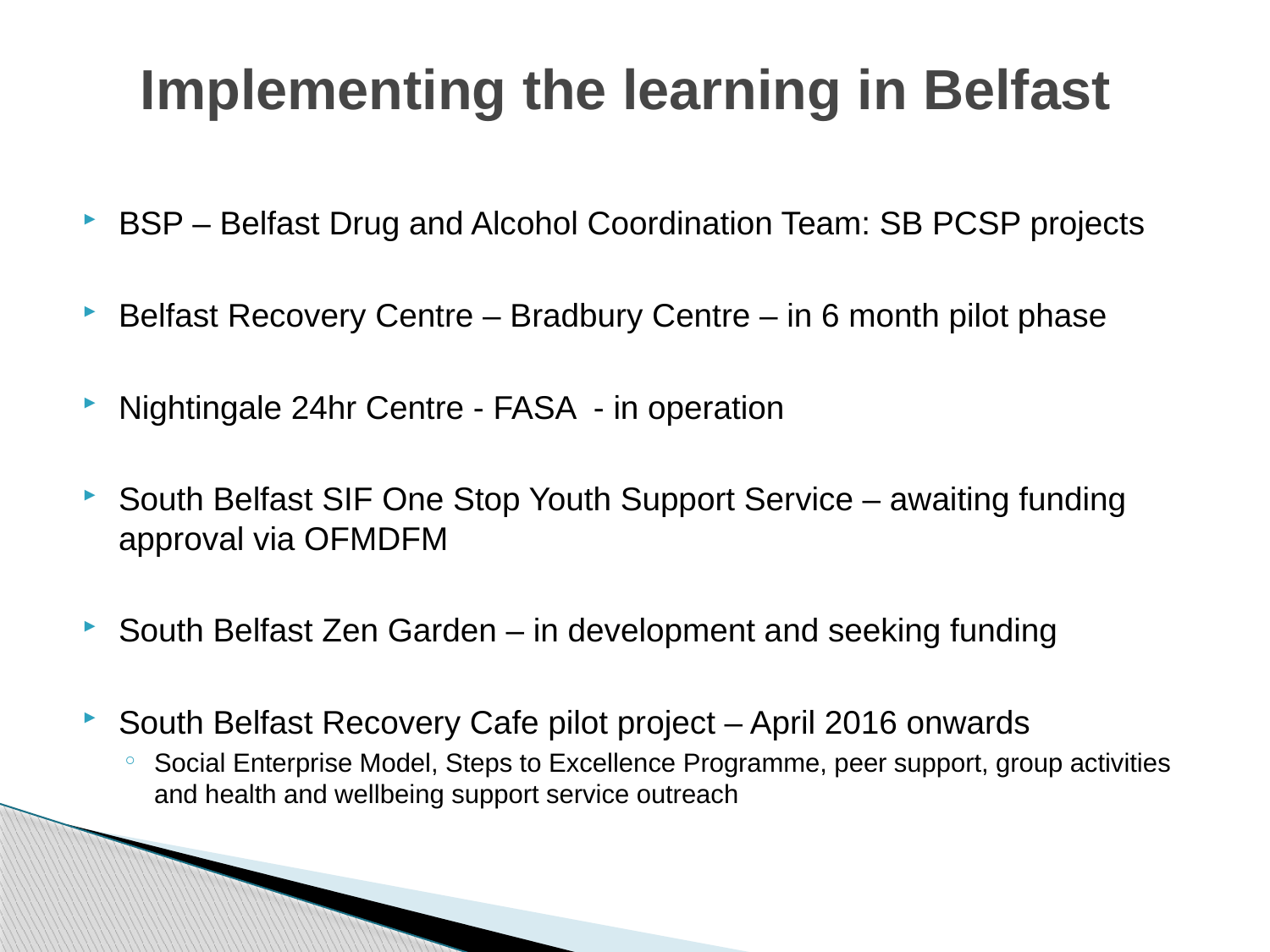

# Implementing the learning in Belfast
BSP – Belfast Drug and Alcohol Coordination Team: SB PCSP projects

Belfast Recovery Centre – Bradbury Centre – in 6 month pilot phase

Nightingale 24hr Centre - FASA  - in operation

South Belfast SIF One Stop Youth Support Service – awaiting funding approval via OFMDFM

South Belfast Zen Garden – in development and seeking funding

South Belfast Recovery Cafe pilot project – April 2016 onwards
Social Enterprise Model, Steps to Excellence Programme, peer support, group activities and health and wellbeing support service outreach